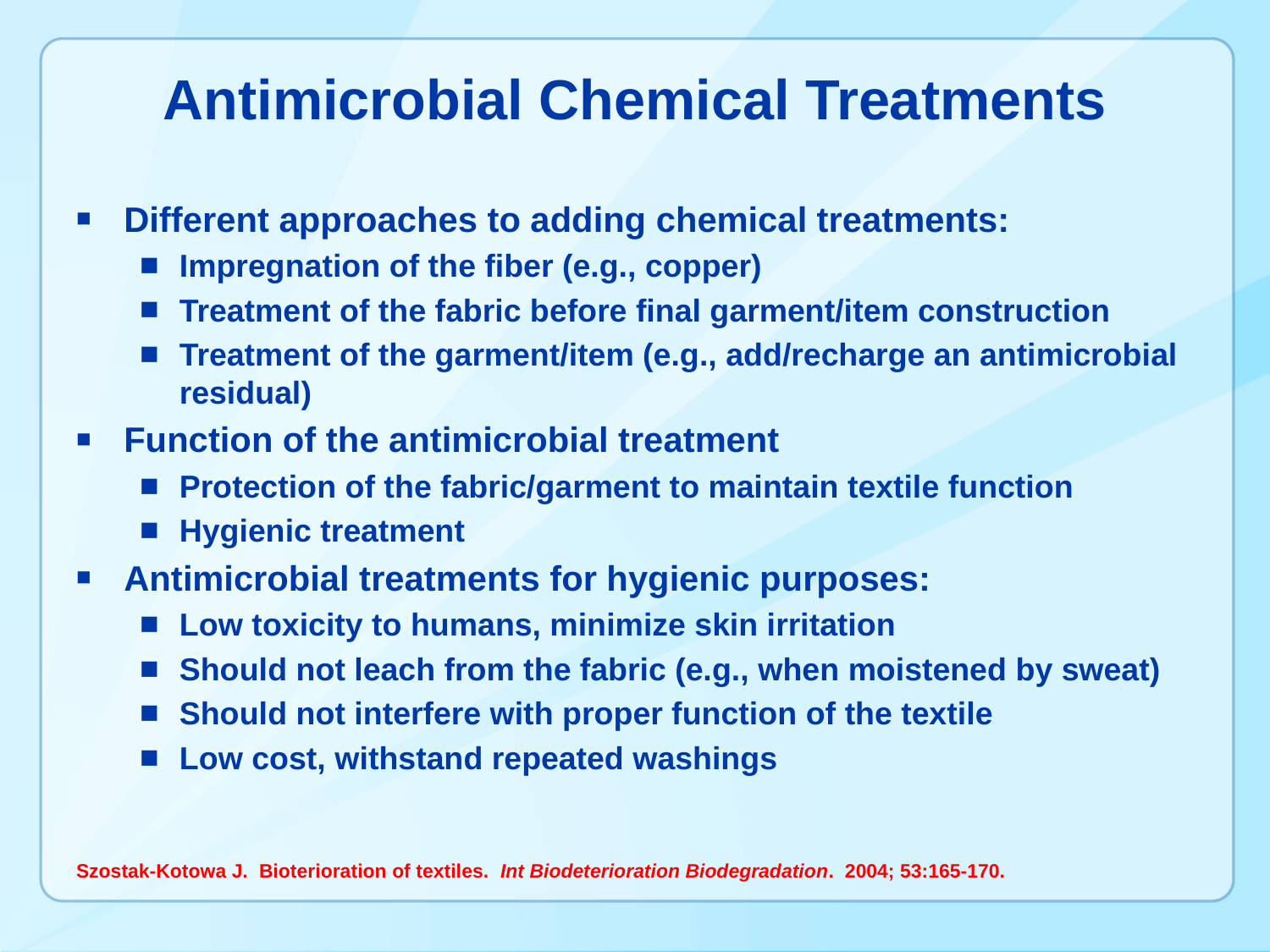

# Antimicrobial Chemical Treatments
Different approaches to adding chemical treatments:
Impregnation of the fiber (e.g., copper)
Treatment of the fabric before final garment/item construction
Treatment of the garment/item (e.g., add/recharge an antimicrobial residual)
Function of the antimicrobial treatment
Protection of the fabric/garment to maintain textile function
Hygienic treatment
Antimicrobial treatments for hygienic purposes:
Low toxicity to humans, minimize skin irritation
Should not leach from the fabric (e.g., when moistened by sweat)
Should not interfere with proper function of the textile
Low cost, withstand repeated washings

Szostak-Kotowa J.  Bioterioration of textiles.  Int Biodeterioration Biodegradation.  2004; 53:165-170.